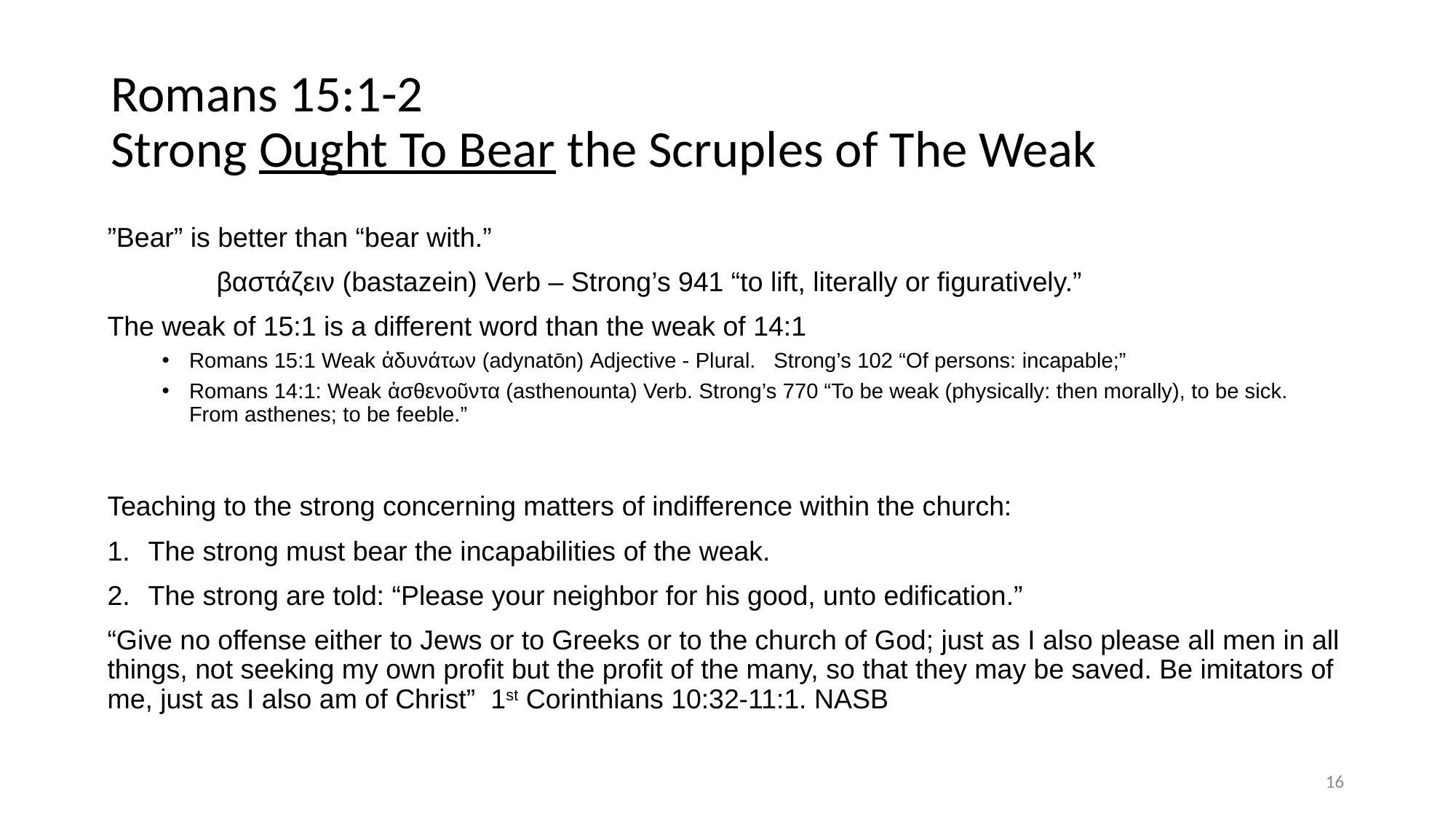

# Romans 15:1-2 Strong Ought To Bear the Scruples of The Weak
”Bear” is better than “bear with.”
	βαστάζειν (bastazein) Verb – Strong’s 941 “to lift, literally or figuratively.”
The weak of 15:1 is a different word than the weak of 14:1
Romans 15:1 Weak ἀδυνάτων (adynatōn) Adjective - Plural.   Strong’s 102 “Of persons: incapable;”
Romans 14:1: Weak ἀσθενοῦντα (asthenounta) Verb. Strong’s 770 “To be weak (physically: then morally), to be sick. From asthenes; to be feeble.”

Teaching to the strong concerning matters of indifference within the church:
The strong must bear the incapabilities of the weak.
The strong are told: “Please your neighbor for his good, unto edification.”
“Give no offense either to Jews or to Greeks or to the church of God; just as I also please all men in all things, not seeking my own profit but the profit of the many, so that they may be saved. Be imitators of me, just as I also am of Christ”  1st Corinthians 10:32-11:1. NASB
16